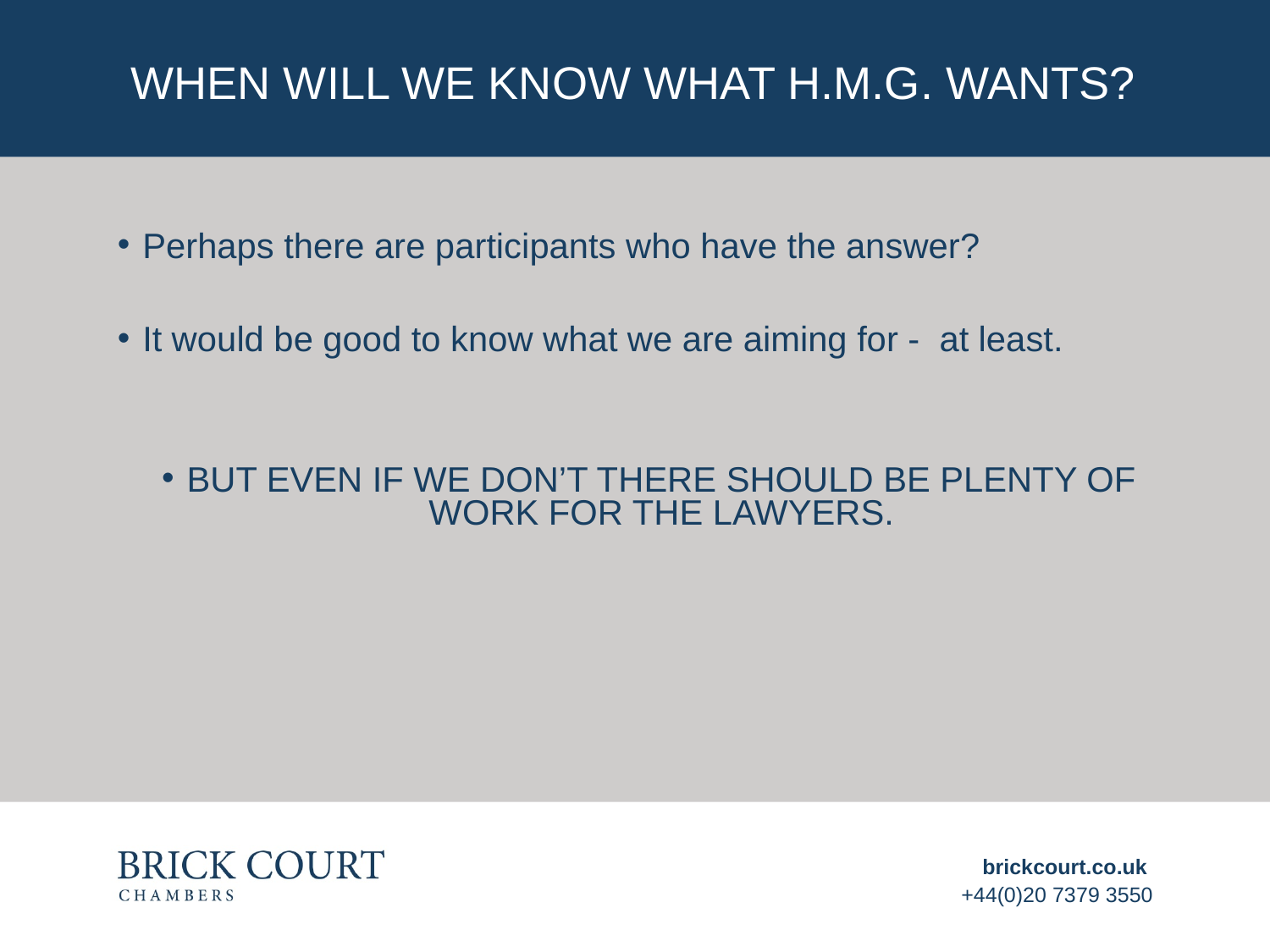

# When will we know what h.m.g. wants?
Perhaps there are participants who have the answer?

It would be good to know what we are aiming for -  at least.

BUT EVEN IF WE DON’T THERE SHOULD BE PLENTY OF WORK FOR THE LAWYERS.
brickcourt.co.uk
+44(0)20 7379 3550